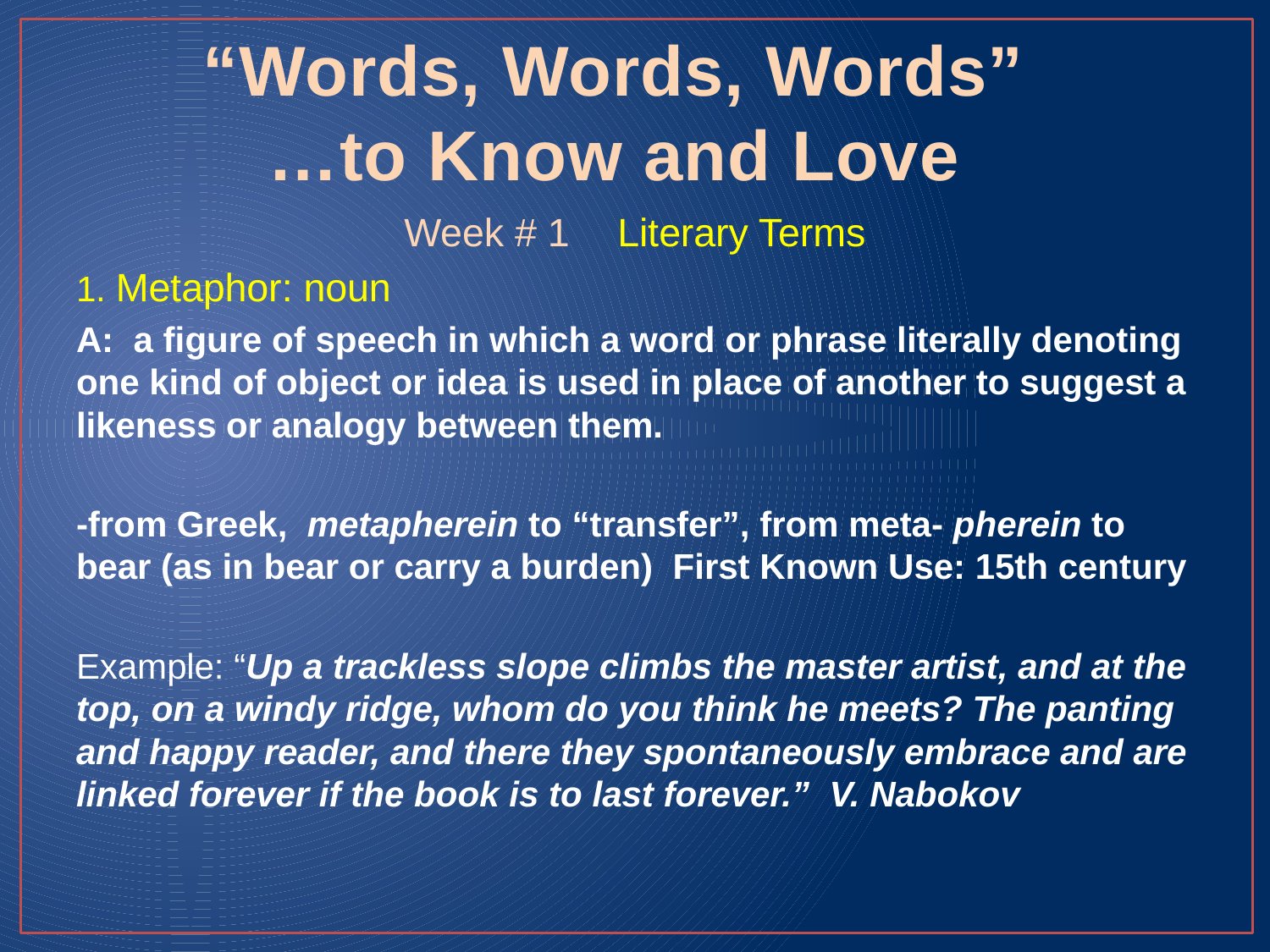

# “Words, Words, Words” …to Know and Love
Week # 1	Literary Terms
1. Metaphor: noun
A:  a figure of speech in which a word or phrase literally denoting one kind of object or idea is used in place of another to suggest a likeness or analogy between them.

-from Greek,  metapherein to “transfer”, from meta- pherein to bear (as in bear or carry a burden)  First Known Use: 15th century

Example: “Up a trackless slope climbs the master artist, and at the top, on a windy ridge, whom do you think he meets? The panting and happy reader, and there they spontaneously embrace and are linked forever if the book is to last forever.”  V. Nabokov